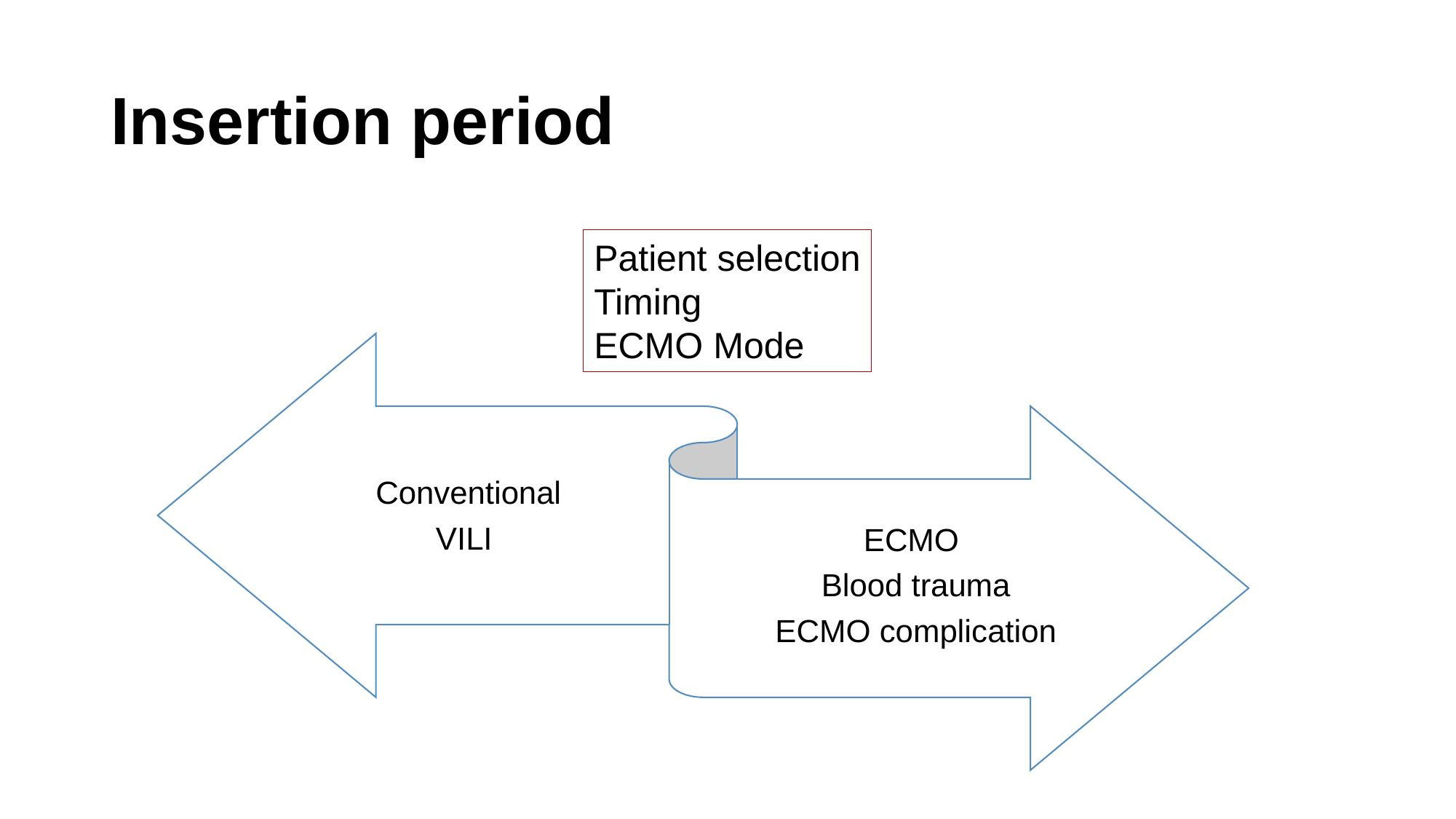

# Insertion period
Patient selection
Timing
ECMO Mode
Conventional
VILI
ECMO
Blood trauma
ECMO complication